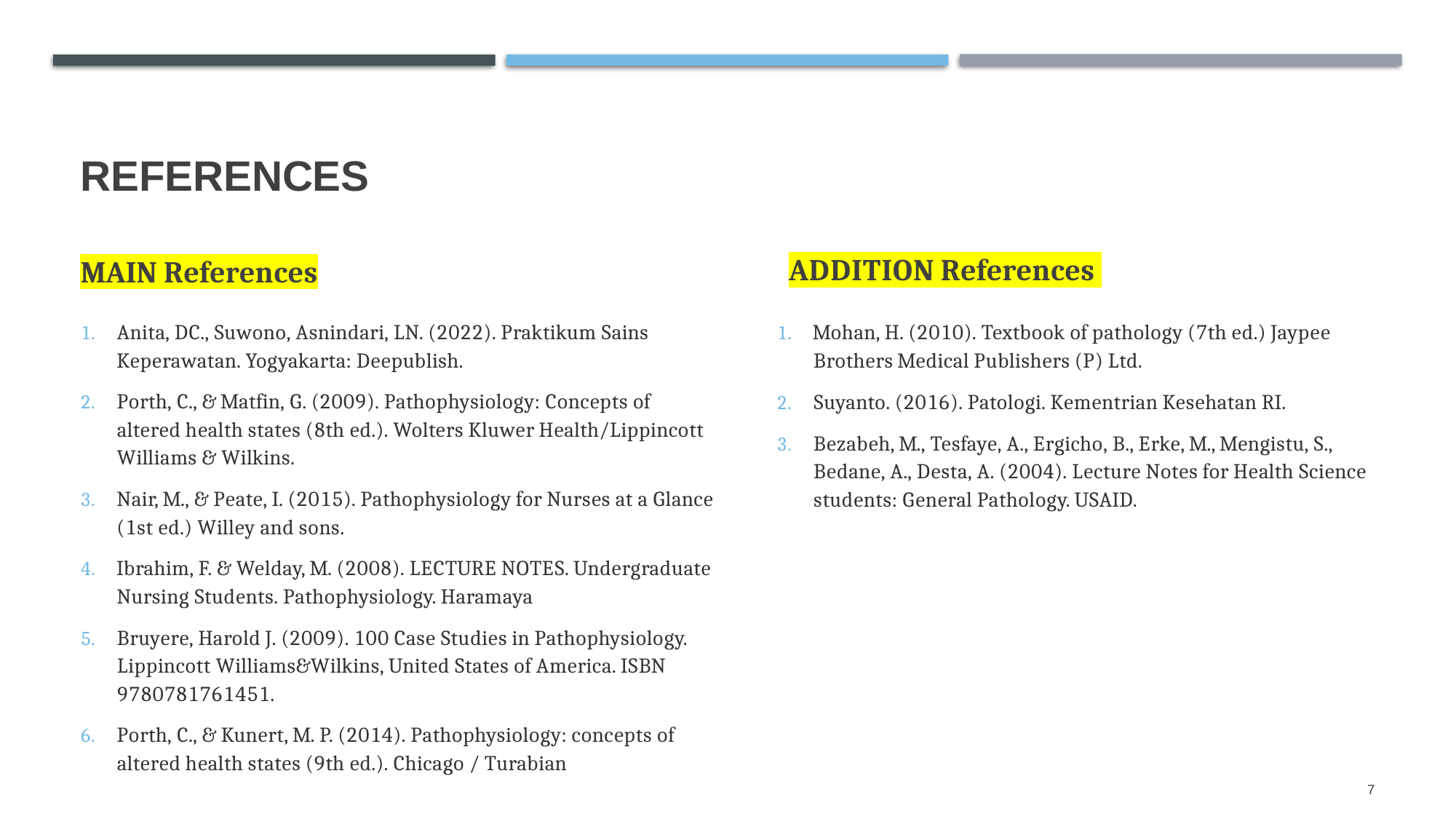

# references
MAIN References
ADDITION References
Anita, DC., Suwono, Asnindari, LN. (2022). Praktikum Sains Keperawatan. Yogyakarta: Deepublish.
Porth, C., & Matfin, G. (2009). Pathophysiology: Concepts of altered health states (8th ed.). Wolters Kluwer Health/Lippincott Williams & Wilkins.
Nair, M., & Peate, I. (2015). Pathophysiology for Nurses at a Glance (1st ed.) Willey and sons.
Ibrahim, F. & Welday, M. (2008). LECTURE NOTES. Undergraduate Nursing Students. Pathophysiology. Haramaya
Bruyere, Harold J. (2009). 100 Case Studies in Pathophysiology. Lippincott Williams&Wilkins, United States of America. ISBN 9780781761451.
Porth, C., & Kunert, M. P. (2014). Pathophysiology: concepts of altered health states (9th ed.). Chicago / Turabian
Mohan, H. (2010). Textbook of pathology (7th ed.) Jaypee Brothers Medical Publishers (P) Ltd.
Suyanto. (2016). Patologi. Kementrian Kesehatan RI.
Bezabeh, M., Tesfaye, A., Ergicho, B., Erke, M., Mengistu, S., Bedane, A., Desta, A. (2004). Lecture Notes for Health Science students: General Pathology. USAID.
7